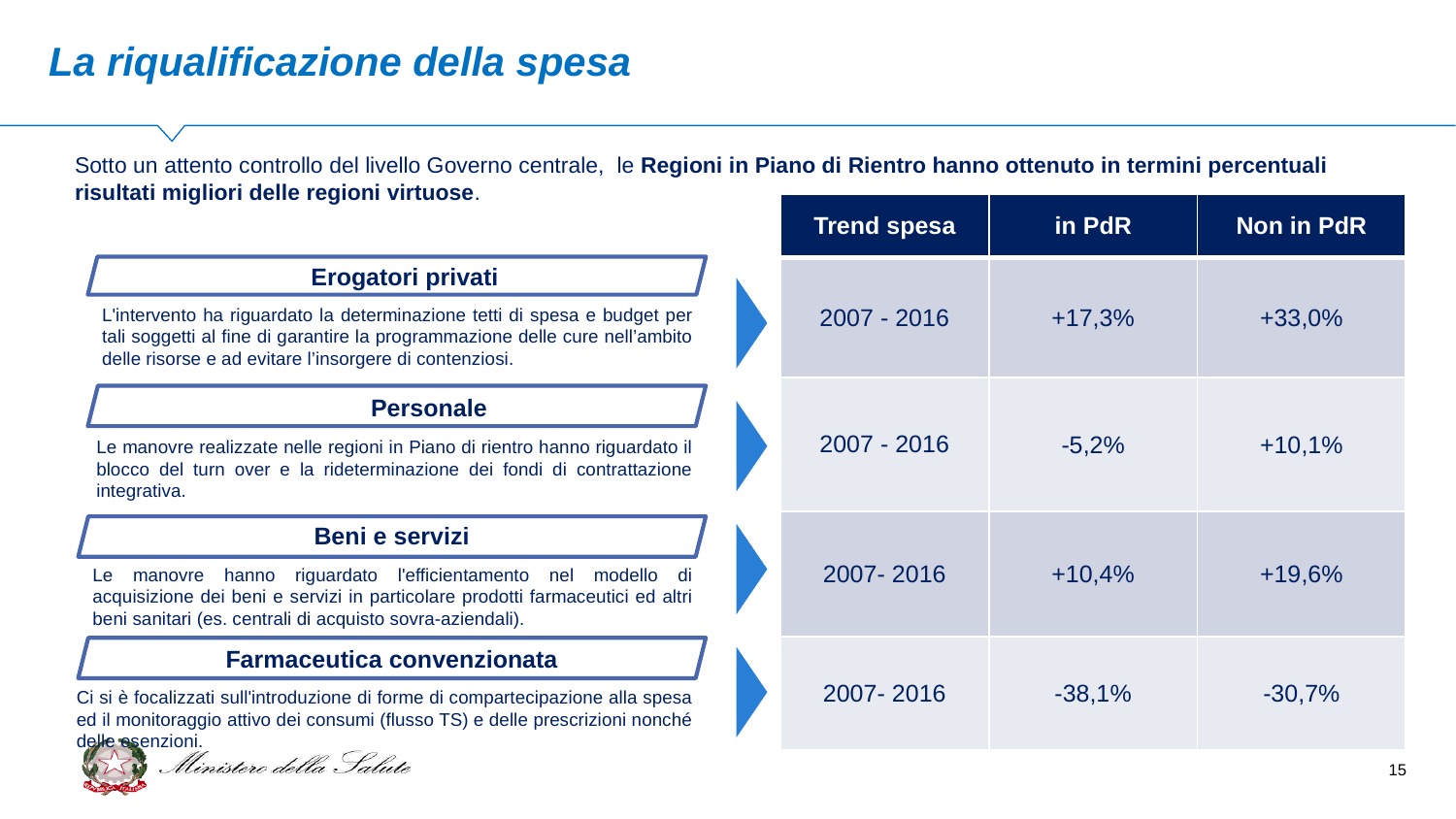

La riqualificazione della spesa
Sotto un attento controllo del livello Governo centrale,  le Regioni in Piano di Rientro hanno ottenuto in termini percentuali risultati migliori delle regioni virtuose.
| Trend spesa | in PdR | Non in PdR |
| --- | --- | --- |
| 2007 - 2016 | +17,3% | +33,0% |
| 2007 - 2016 | -5,2% | +10,1% |
| 2007- 2016 | +10,4% | +19,6% |
| 2007- 2016 | -38,1% | -30,7% |
  Erogatori privati
L'intervento ha riguardato la determinazione tetti di spesa e budget per tali soggetti al fine di garantire la programmazione delle cure nell’ambito delle risorse e ad evitare l’insorgere di contenziosi.

                     Personale
Le manovre realizzate nelle regioni in Piano di rientro hanno riguardato il blocco del turn over e la rideterminazione dei fondi di contrattazione integrativa.

Beni e servizi

Le manovre hanno riguardato l'efficientamento nel modello di acquisizione dei beni e servizi in particolare prodotti farmaceutici ed altri beni sanitari (es. centrali di acquisto sovra-aziendali).

Farmaceutica convenzionata

Ci si è focalizzati sull'introduzione di forme di compartecipazione alla spesa ed il monitoraggio attivo dei consumi (flusso TS) e delle prescrizioni nonché delle esenzioni.
15